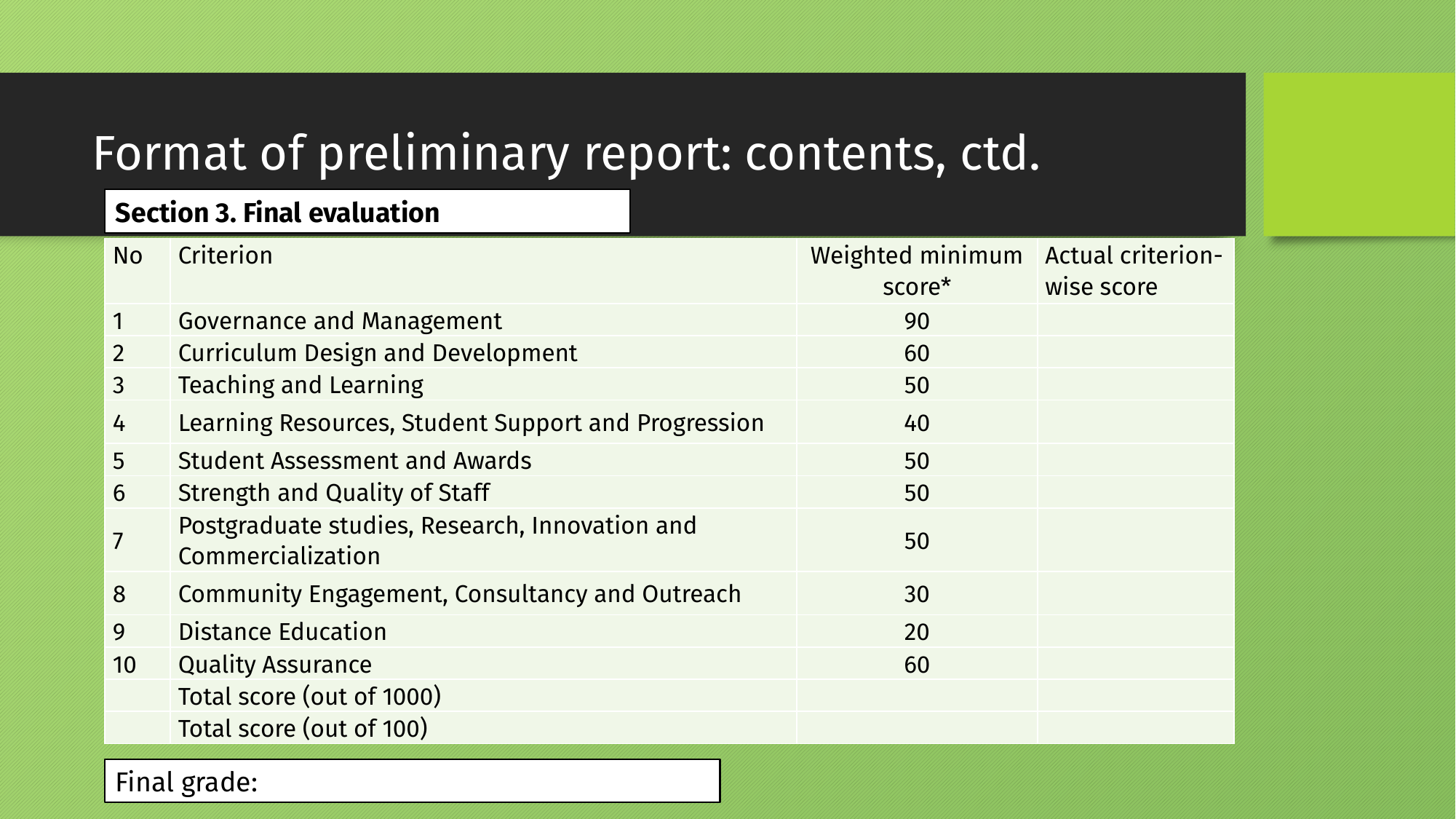

# Format of preliminary report: contents, ctd.
Section 3. Final evaluation
| No | Criterion | Weighted minimum score\* | Actual criterion-wise score |
| --- | --- | --- | --- |
| 1 | Governance and Management | 90 |  |
| 2 | Curriculum Design and Development | 60 |  |
| 3 | Teaching and Learning | 50 |  |
| 4 | Learning Resources, Student Support and Progression | 40 |  |
| 5 | Student Assessment and Awards | 50 |  |
| 6 | Strength and Quality of Staff | 50 |  |
| 7 | Postgraduate studies, Research, Innovation and Commercialization | 50 |  |
| 8 | Community Engagement, Consultancy and Outreach | 30 |  |
| 9 | Distance Education | 20 |  |
| 10 | Quality Assurance | 60 |  |
|  | Total score (out of 1000) |  |  |
|  | Total score (out of 100) |  |  |
Final grade: